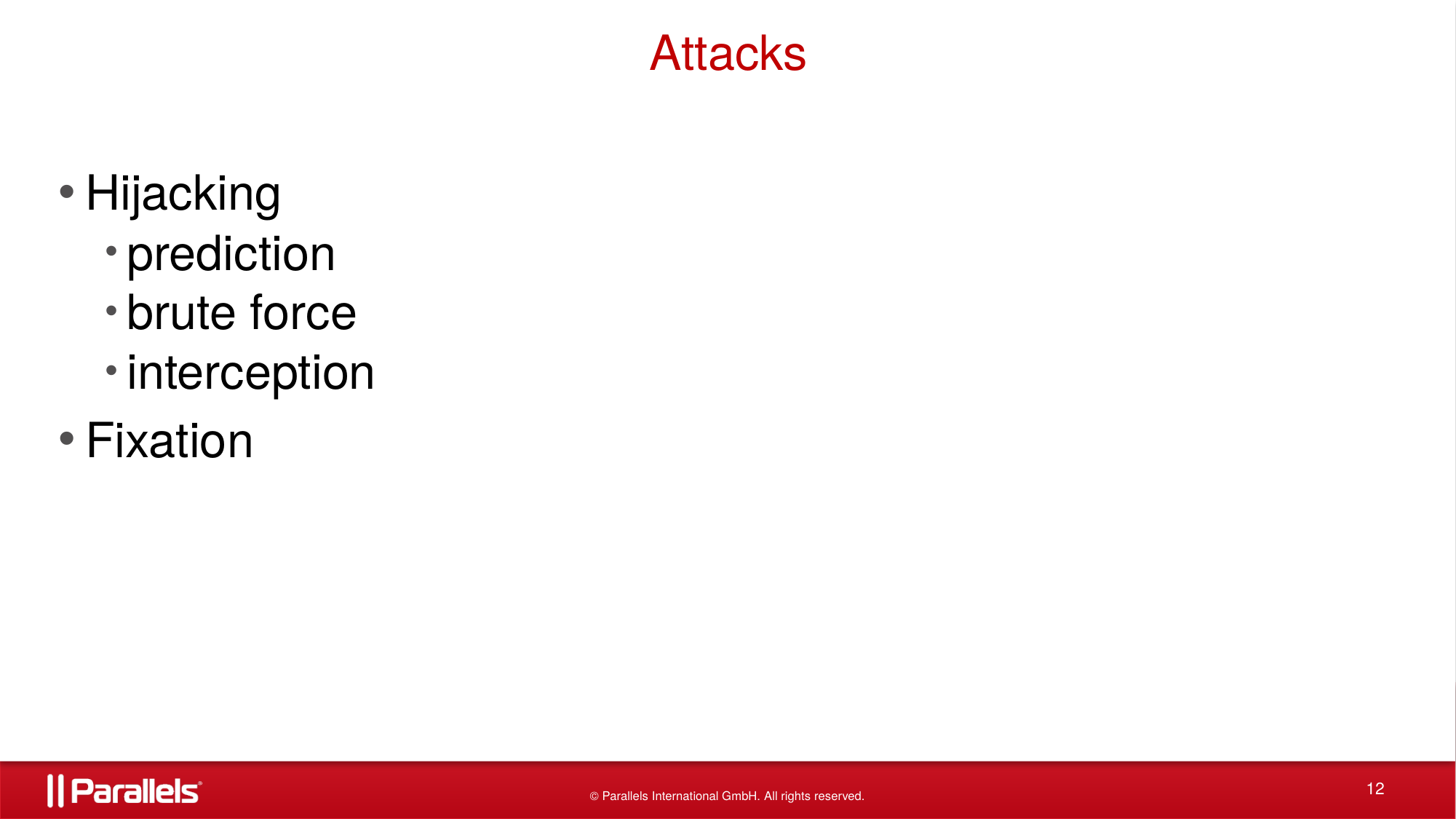

# Attacks

Hijacking
prediction
brute force
interception
Fixation